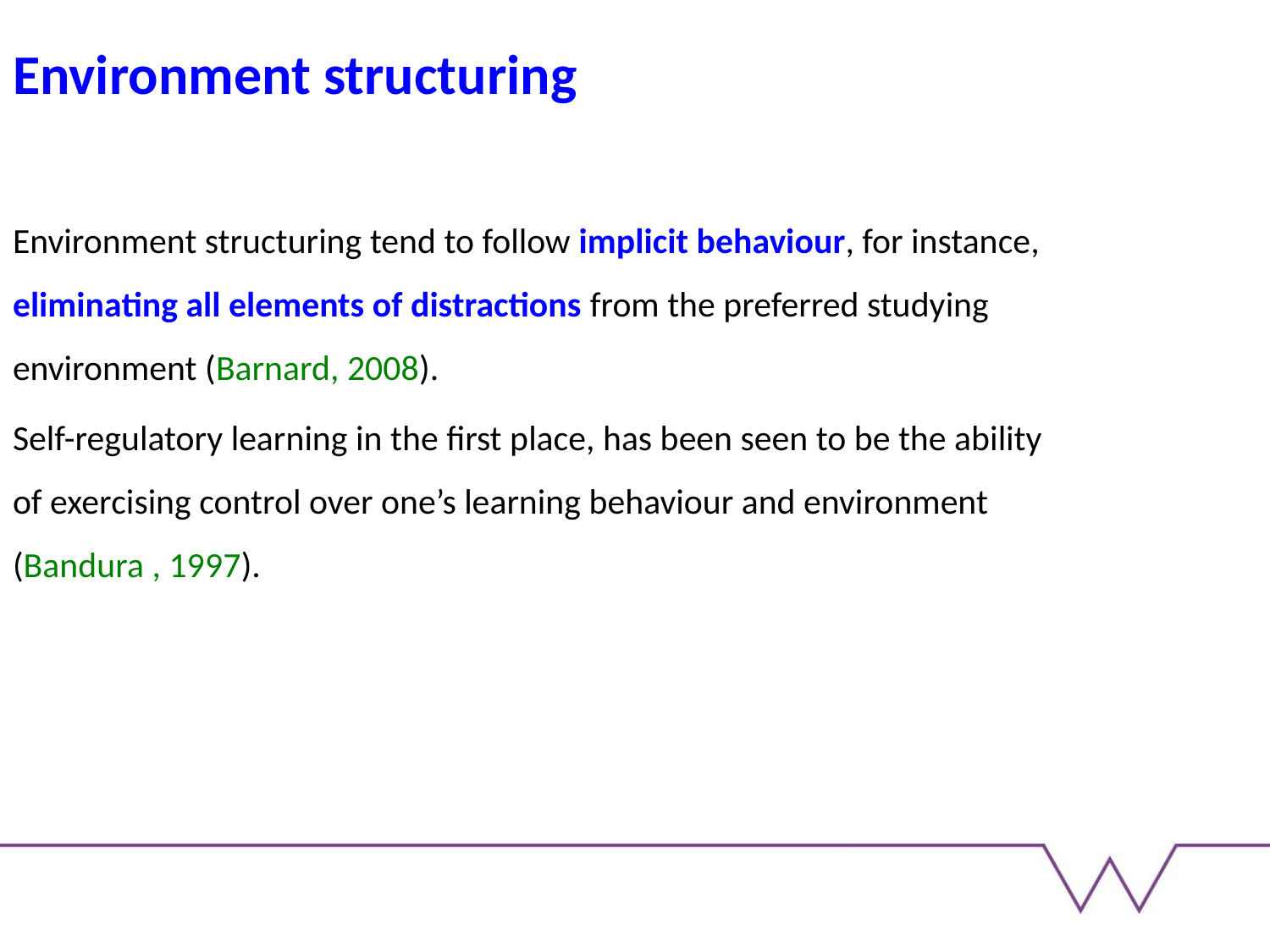

Environment structuring
Environment structuring tend to follow implicit behaviour, for instance, eliminating all elements of distractions from the preferred studying environment (Barnard, 2008).
Self-regulatory learning in the first place, has been seen to be the ability of exercising control over one’s learning behaviour and environment (Bandura , 1997).